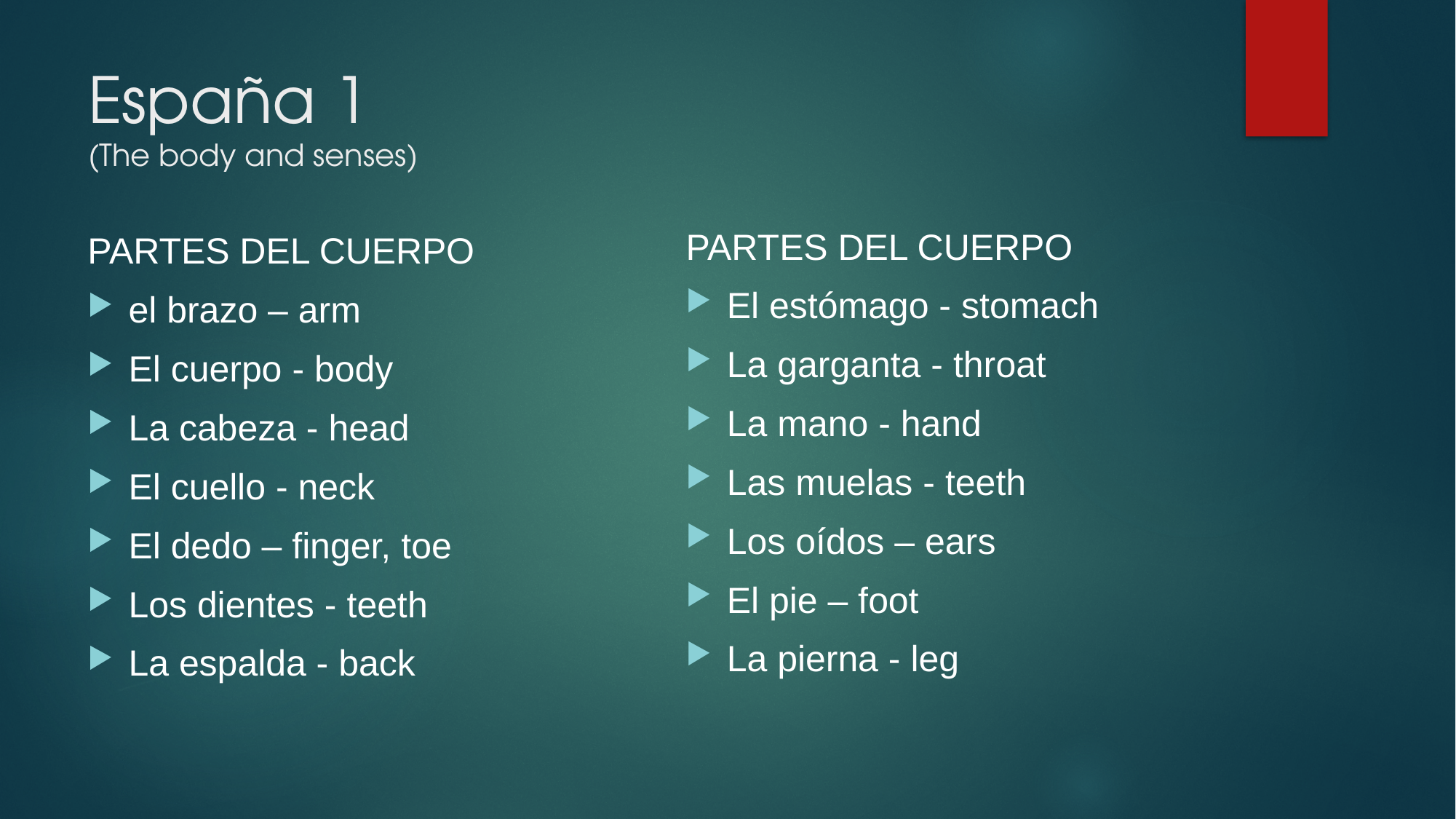

# España 1 (The body and senses)
PARTES DEL CUERPO
El estómago - stomach
La garganta - throat
La mano - hand
Las muelas - teeth
Los oídos – ears
El pie – foot
La pierna - leg
PARTES DEL CUERPO
el brazo – arm
El cuerpo - body
La cabeza - head
El cuello - neck
El dedo – finger, toe
Los dientes - teeth
La espalda - back